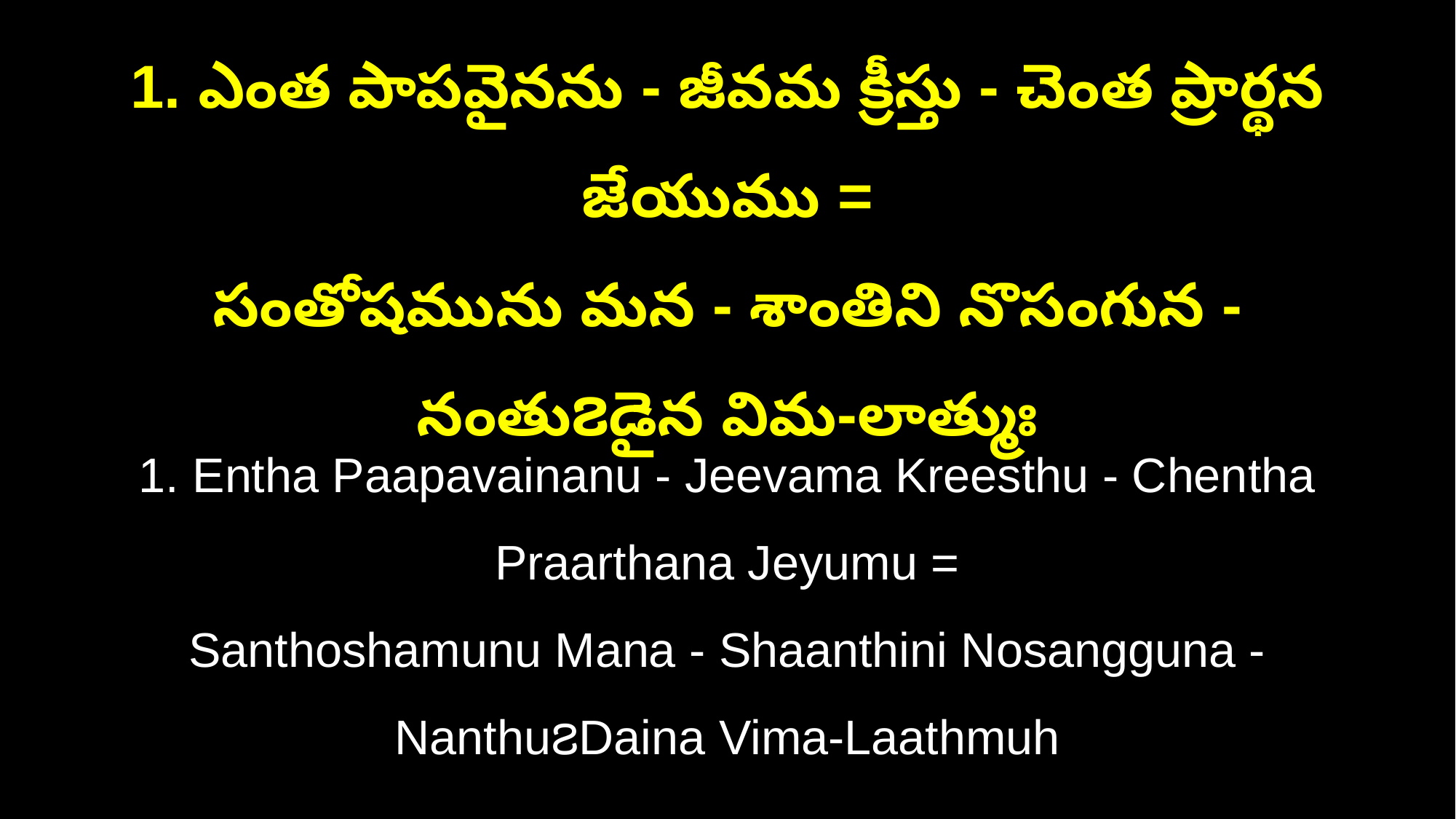

1. ఎంత పాపవైనను - జీవమ క్రీస్తు - చెంత ప్రార్థన జేయుము =
సంతోషమును మన - శాంతిని నొసంగున - నంతు౭డైన విమ-లాత్ముః
1. Entha Paapavainanu - Jeevama Kreesthu - Chentha Praarthana Jeyumu =
Santhoshamunu Mana - Shaanthini Nosangguna - Nanthu౭Daina Vima-Laathmuh